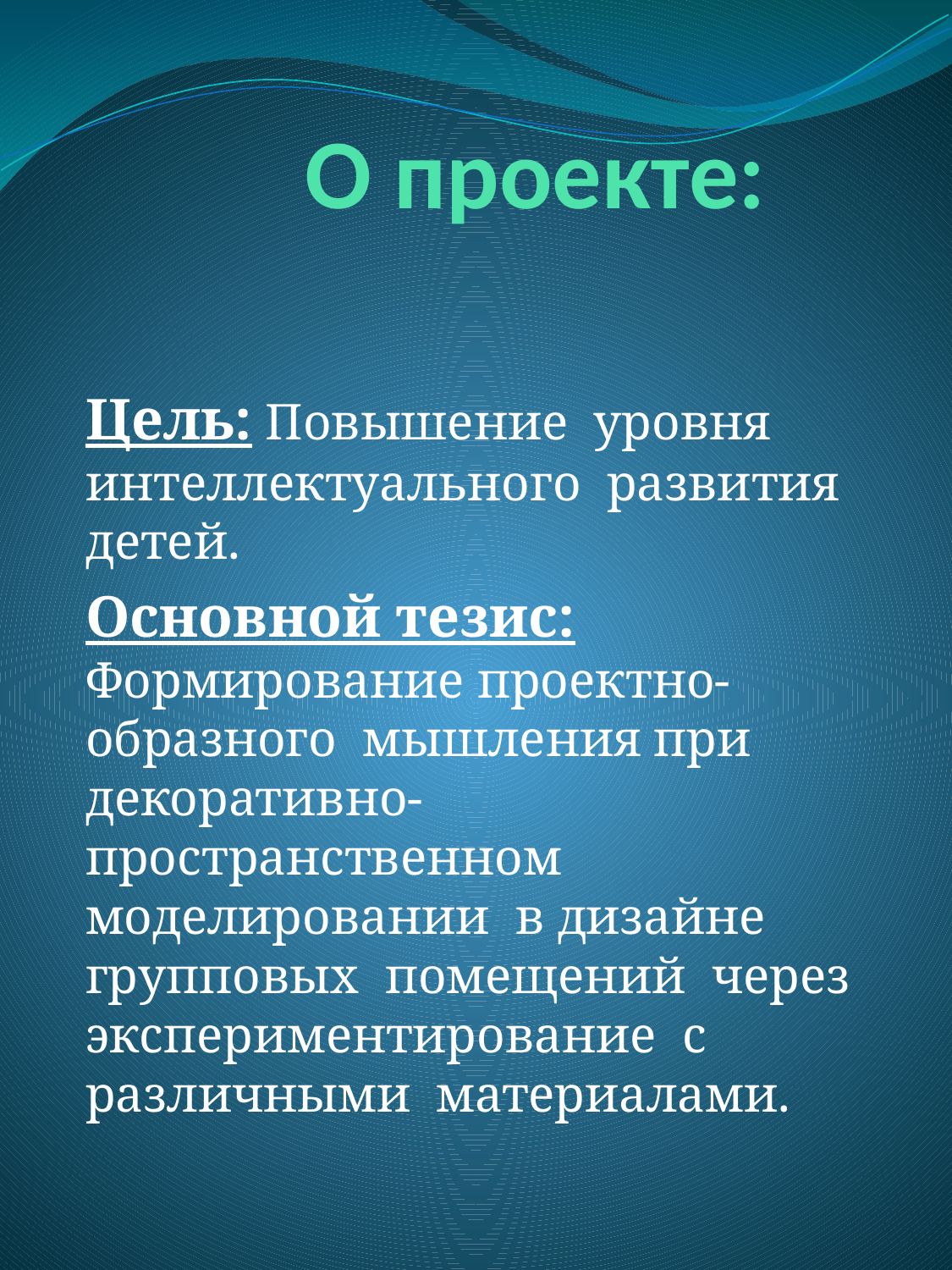

# О проекте:
Цель: Повышение  уровня интеллектуального  развития детей.
Основной тезис: Формирование проектно-образного  мышления при  декоративно-пространственном моделировании  в дизайне групповых  помещений  через экспериментирование  с  различными  материалами.